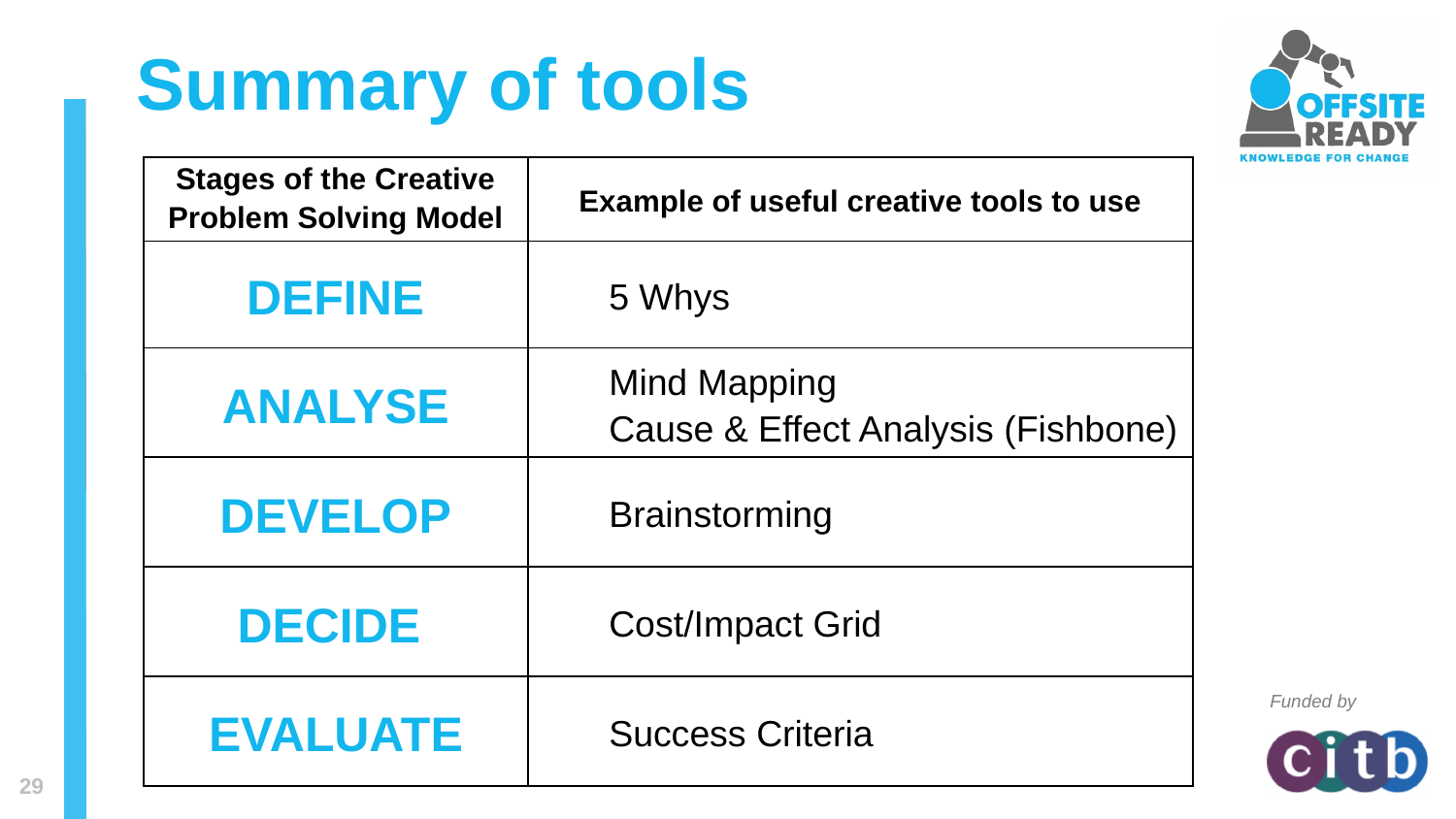

Summary of tools
| Stages of the Creative Problem Solving Model | Example of useful creative tools to use |
| --- | --- |
| DEFINE | 5 Whys |
| ANALYSE | Mind Mapping Cause & Effect Analysis (Fishbone) |
| DEVELOP | Brainstorming |
| DECIDE | Cost/Impact Grid |
| EVALUATE | Success Criteria |